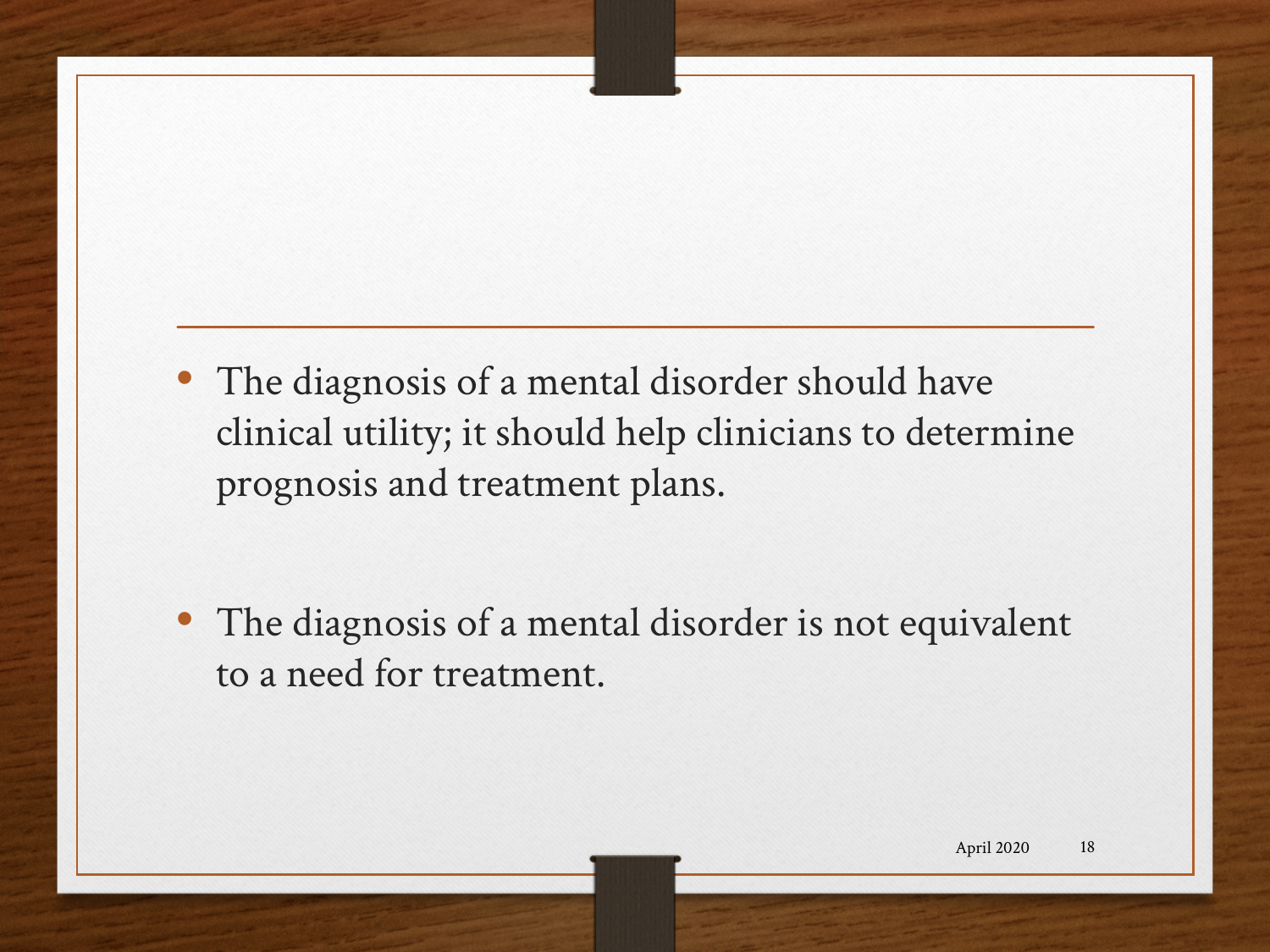

#
The diagnosis of a mental disorder should have clinical utility; it should help clinicians to determine prognosis and treatment plans.

The diagnosis of a mental disorder is not equivalent to a need for treatment.
April 2020
18